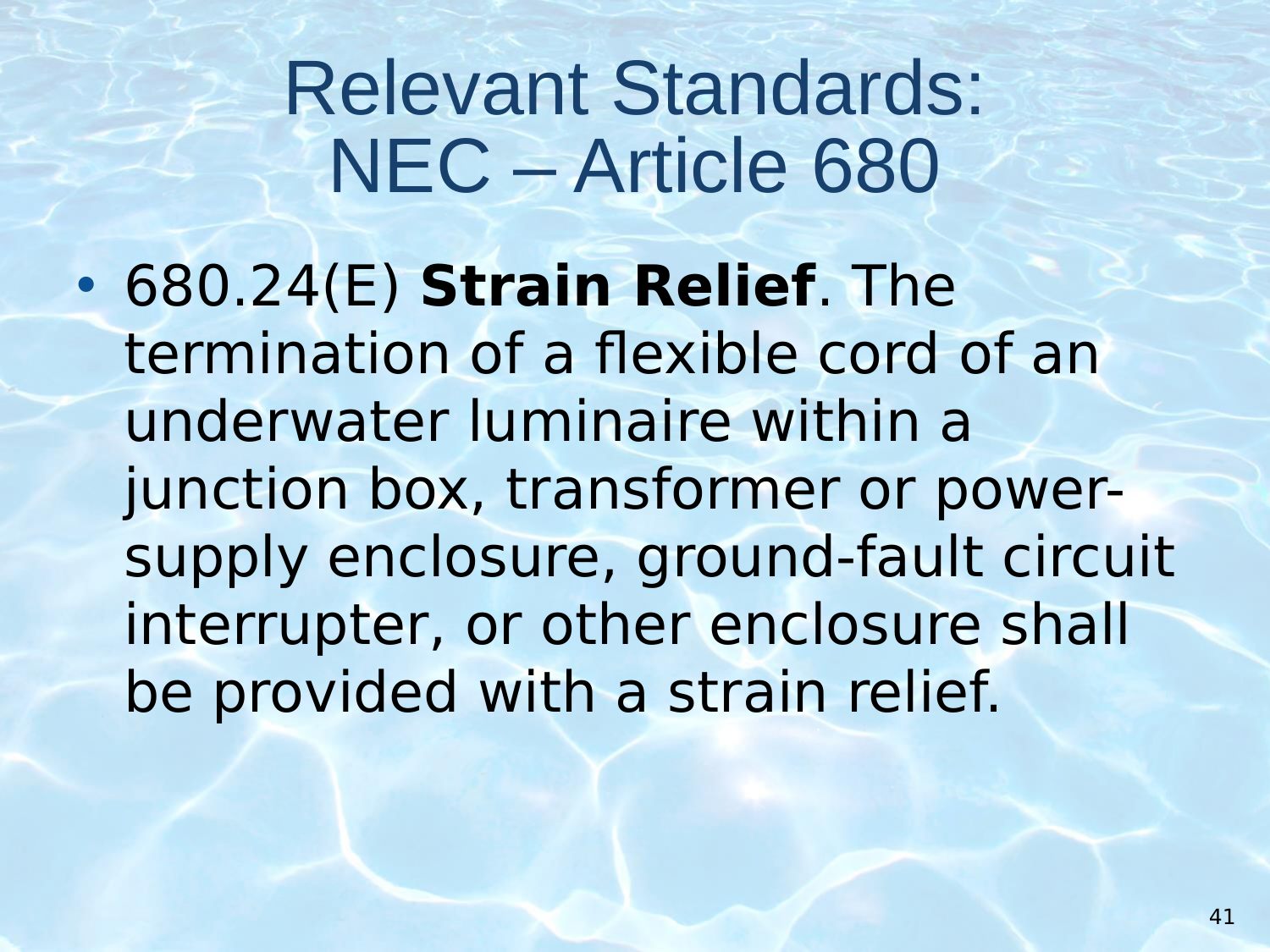

# Relevant Standards: NEC – Article 680
680.24(E) Strain Relief. The termination of a flexible cord of an underwater luminaire within a junction box, transformer or power-supply enclosure, ground-fault circuit interrupter, or other enclosure shall be provided with a strain relief.
41